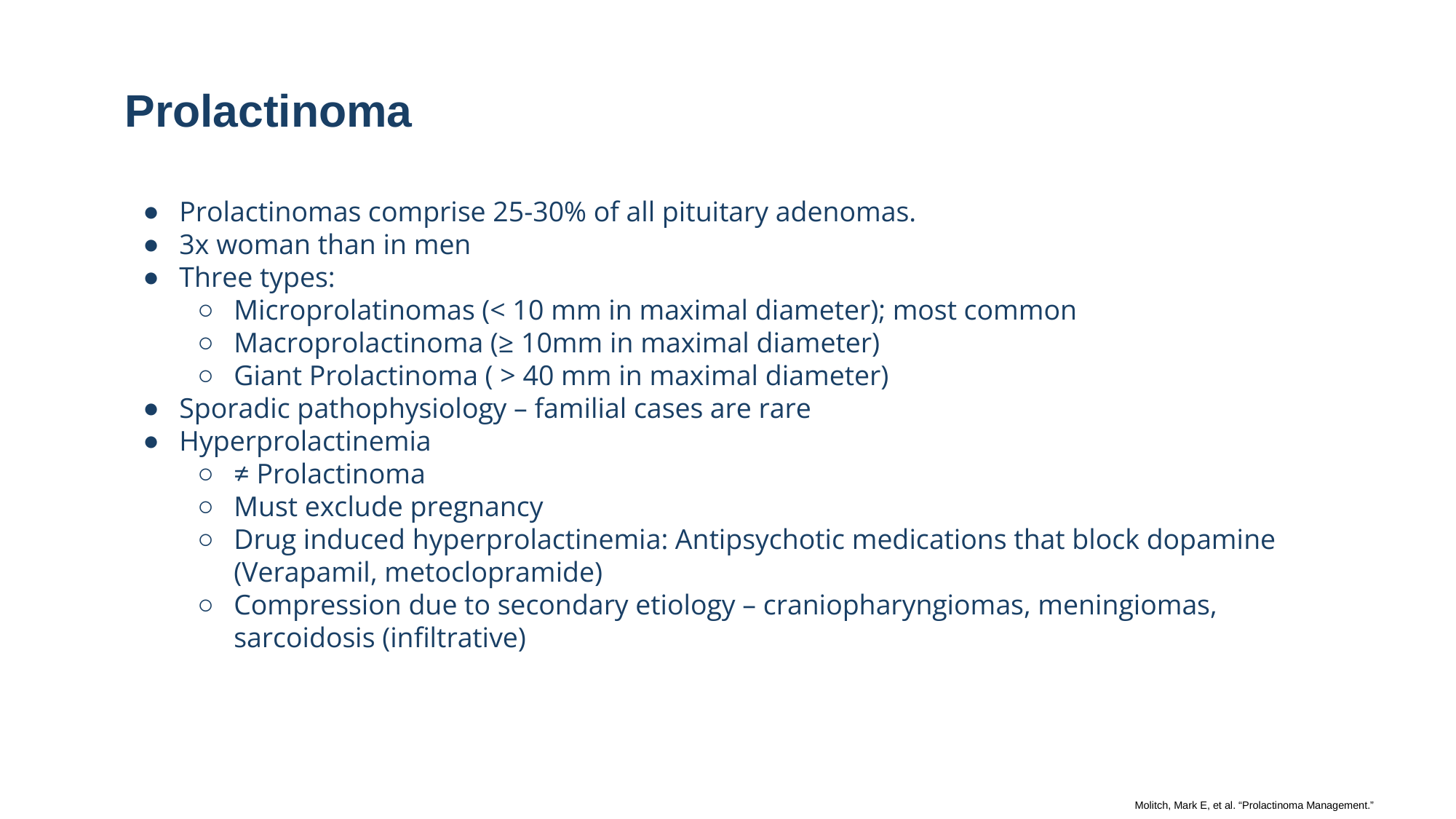

58
# Prolactinoma
Prolactinomas comprise 25-30% of all pituitary adenomas.
3x woman than in men
Three types:
Microprolatinomas (< 10 mm in maximal diameter); most common
Macroprolactinoma (≥ 10mm in maximal diameter)
Giant Prolactinoma ( > 40 mm in maximal diameter)
Sporadic pathophysiology – familial cases are rare
Hyperprolactinemia
≠ Prolactinoma
Must exclude pregnancy
Drug induced hyperprolactinemia: Antipsychotic medications that block dopamine (Verapamil, metoclopramide)
Compression due to secondary etiology – craniopharyngiomas, meningiomas, sarcoidosis (infiltrative)
Molitch, Mark E, et al. “Prolactinoma Management.”